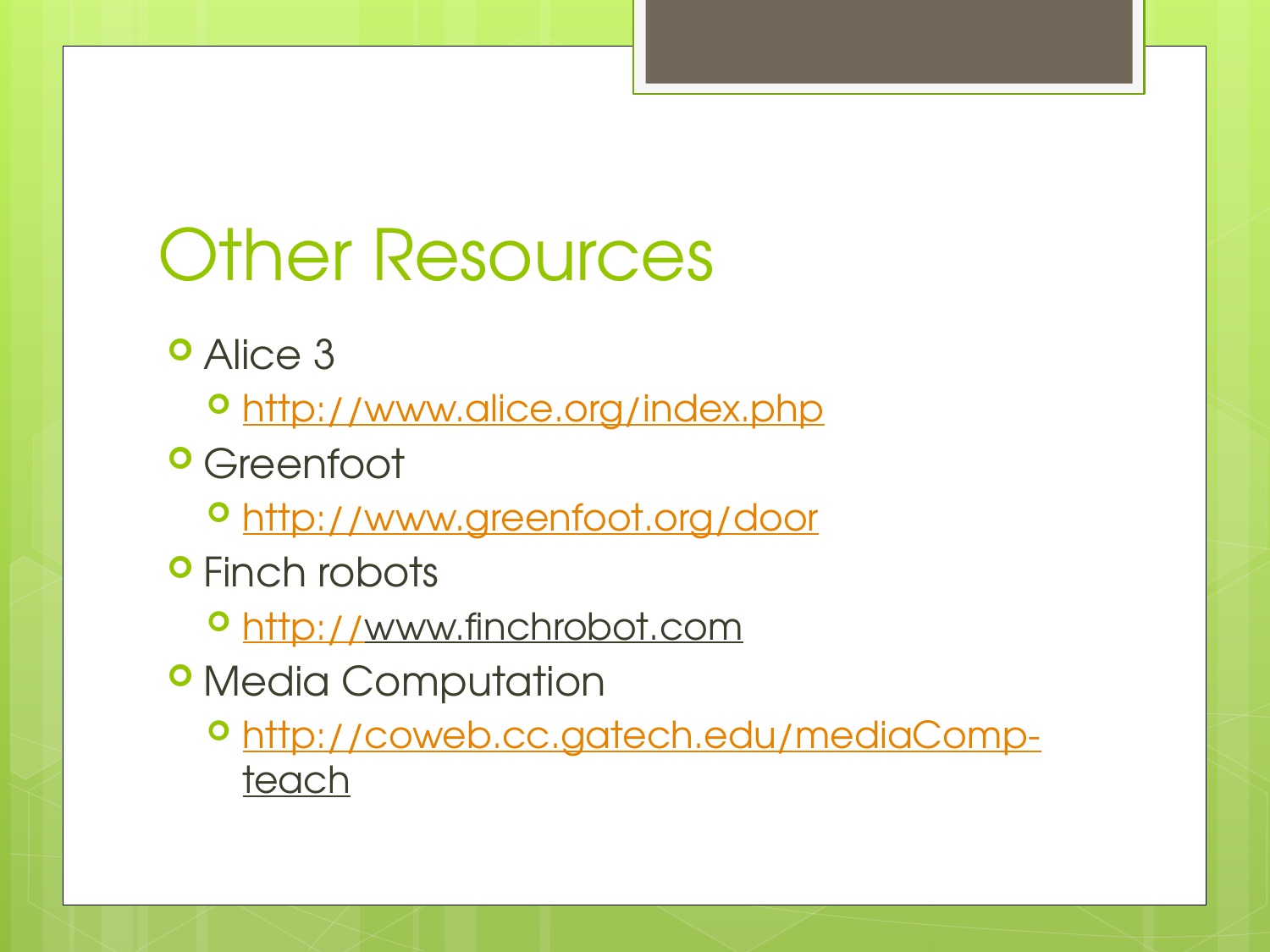

# Other Resources
Alice 3
http://www.alice.org/index.php
Greenfoot
http://www.greenfoot.org/door
Finch robots
http://www.finchrobot.com
Media Computation
http://coweb.cc.gatech.edu/mediaComp-teach